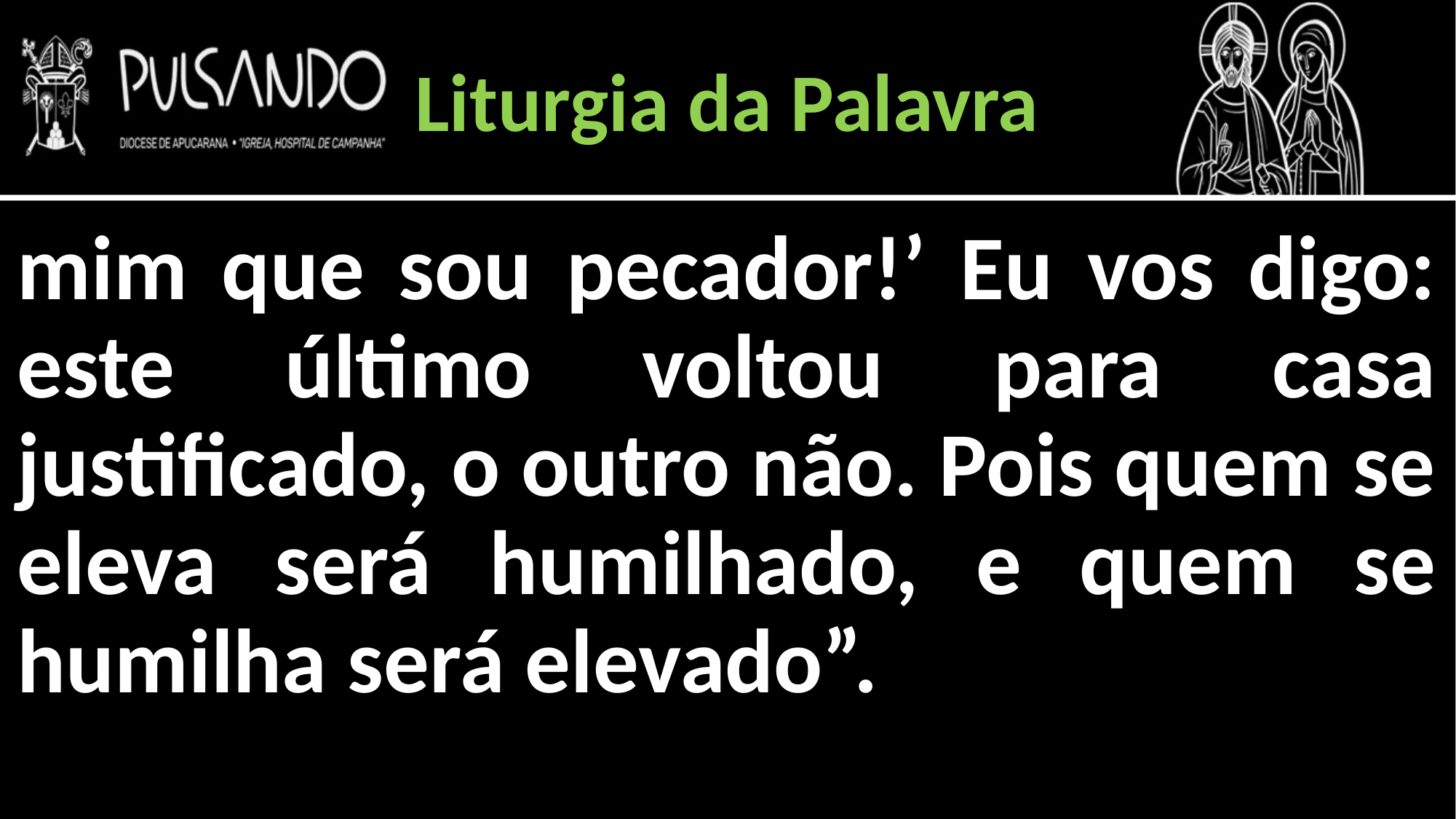

Liturgia da Palavra
mim que sou pecador!’ Eu vos digo: este último voltou para casa justificado, o outro não. Pois quem se eleva será humilhado, e quem se humilha será elevado”.